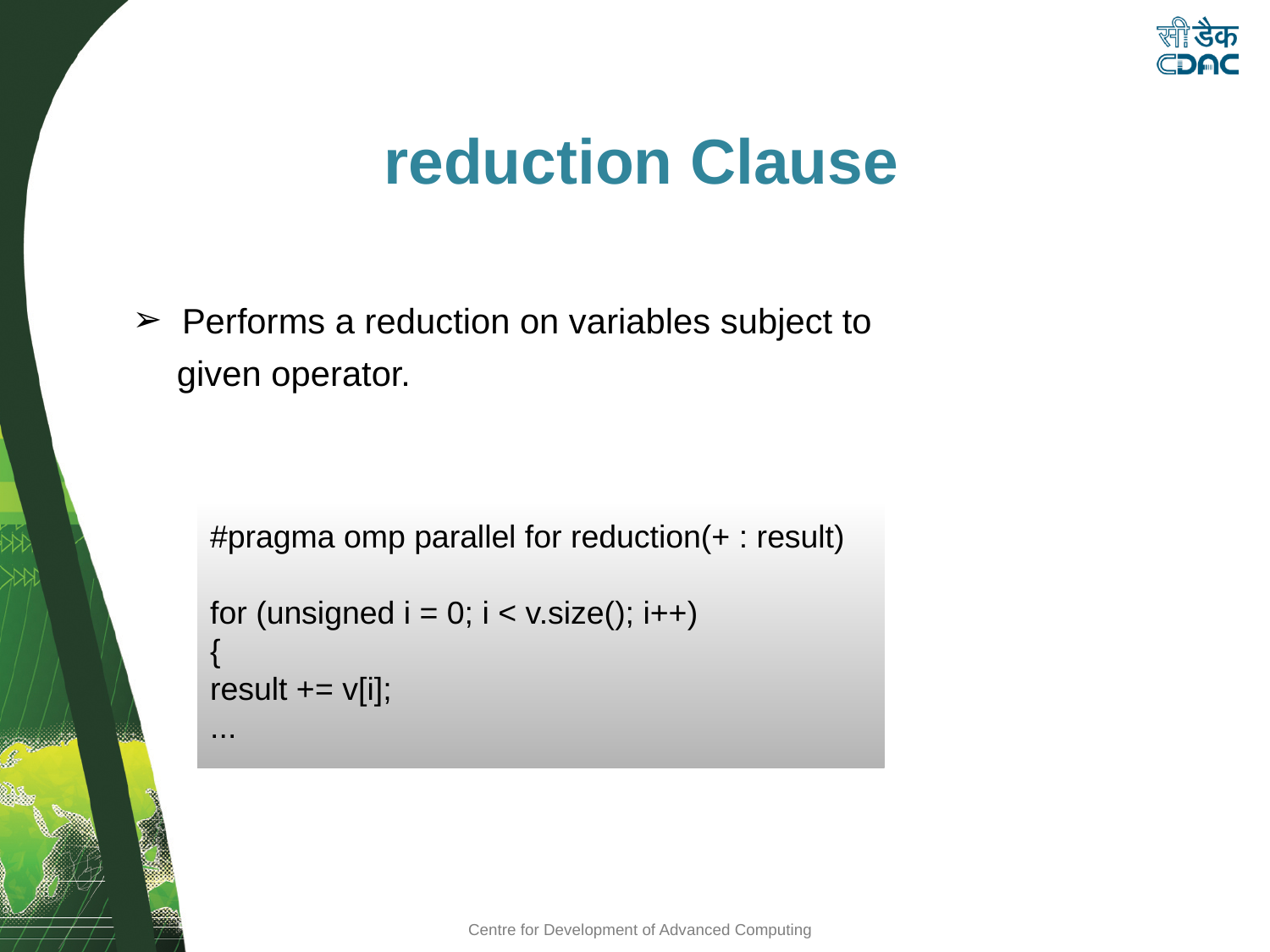

reduction Clause
Performs a reduction on variables subject to
      given operator.

#pragma omp parallel for reduction(+ : result)

for (unsigned i = 0; i < v.size(); i++)
{
result += v[i];
...